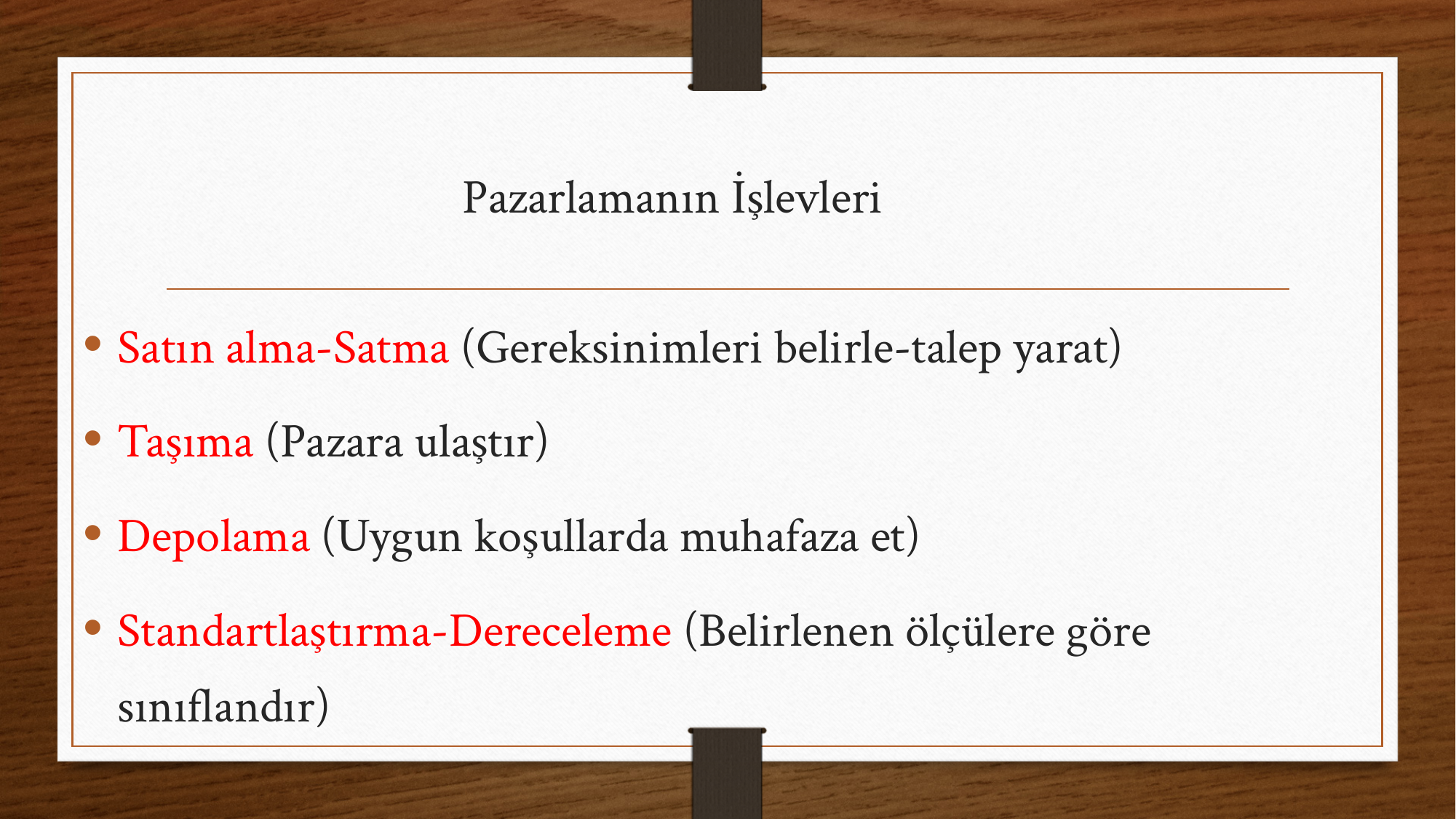

# Pazarlamanın İşlevleri
Satın alma-Satma (Gereksinimleri belirle-talep yarat)
Taşıma (Pazara ulaştır)
Depolama (Uygun koşullarda muhafaza et)
Standartlaştırma-Dereceleme (Belirlenen ölçülere göre sınıflandır)